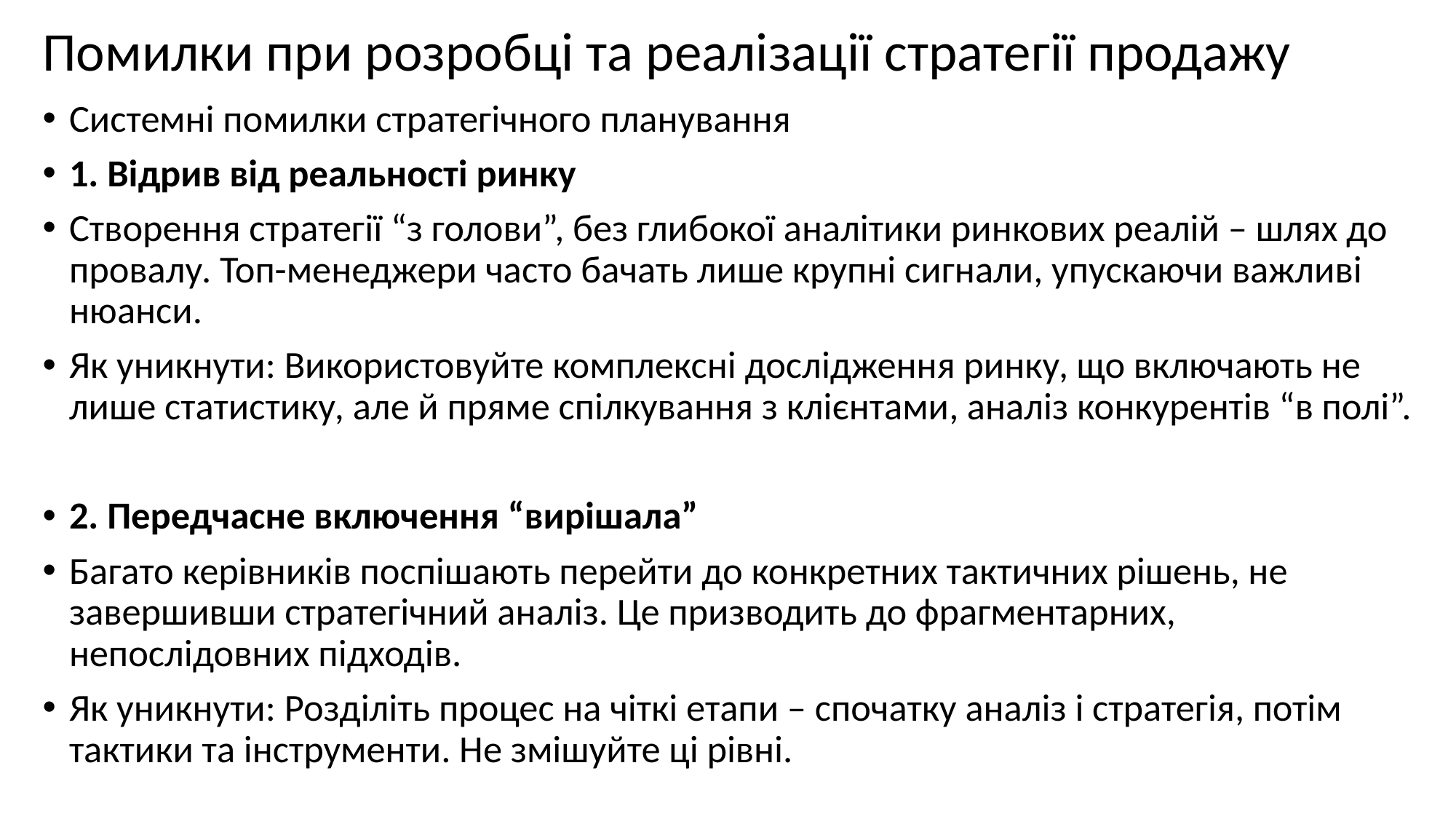

# Помилки при розробці та реалізації стратегії продажу
Системні помилки стратегічного планування
1. Відрив від реальності ринку
Створення стратегії “з голови”, без глибокої аналітики ринкових реалій – шлях до провалу. Топ-менеджери часто бачать лише крупні сигнали, упускаючи важливі нюанси.
Як уникнути: Використовуйте комплексні дослідження ринку, що включають не лише статистику, але й пряме спілкування з клієнтами, аналіз конкурентів “в полі”.

2. Передчасне включення “вирішала”
Багато керівників поспішають перейти до конкретних тактичних рішень, не завершивши стратегічний аналіз. Це призводить до фрагментарних, непослідовних підходів.
Як уникнути: Розділіть процес на чіткі етапи – спочатку аналіз і стратегія, потім тактики та інструменти. Не змішуйте ці рівні.